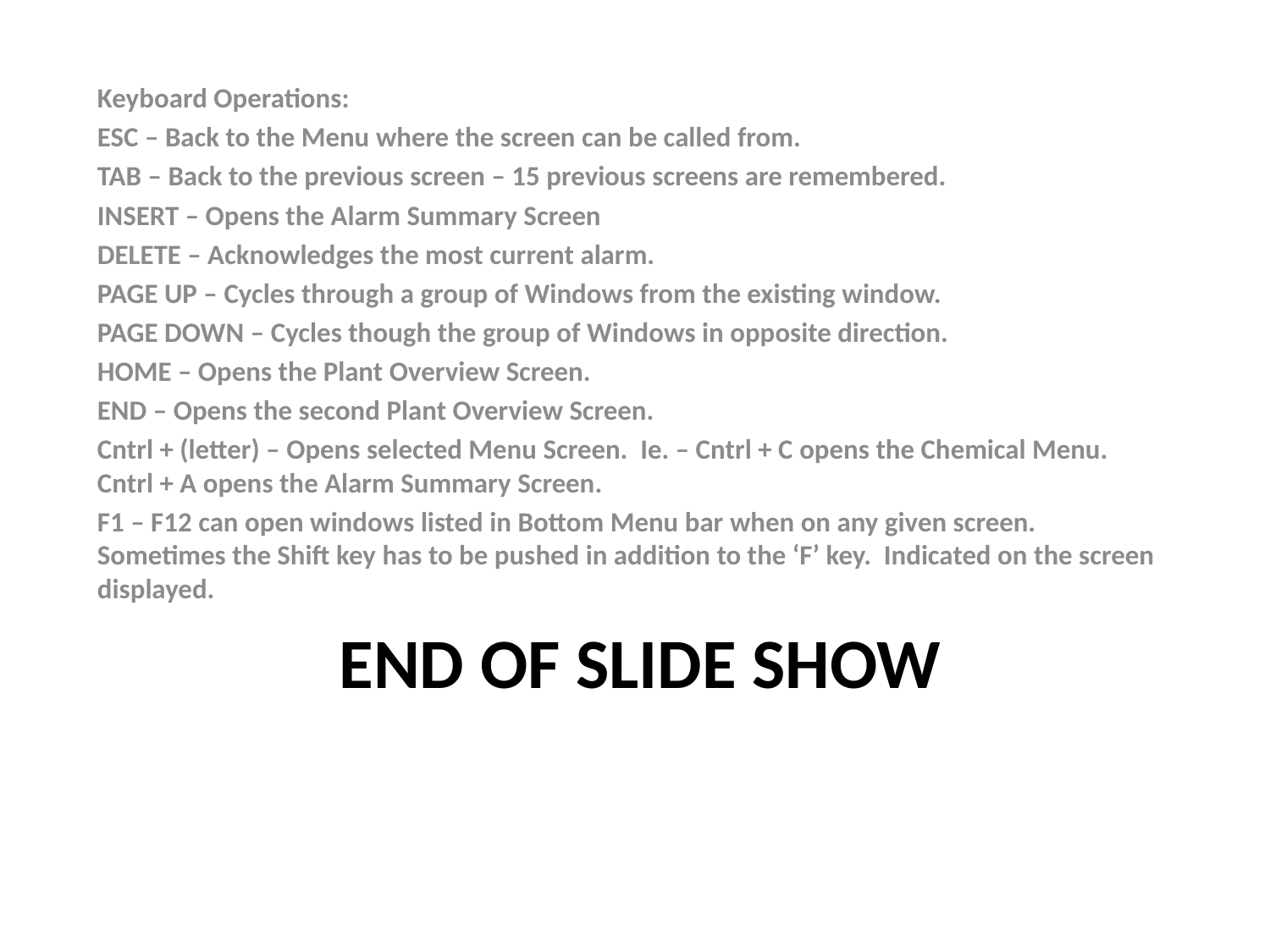

Keyboard Operations:
ESC – Back to the Menu where the screen can be called from.
TAB – Back to the previous screen – 15 previous screens are remembered.
INSERT – Opens the Alarm Summary Screen
DELETE – Acknowledges the most current alarm.
PAGE UP – Cycles through a group of Windows from the existing window.
PAGE DOWN – Cycles though the group of Windows in opposite direction.
HOME – Opens the Plant Overview Screen.
END – Opens the second Plant Overview Screen.
Cntrl + (letter) – Opens selected Menu Screen.  Ie. – Cntrl + C opens the Chemical Menu.  Cntrl + A opens the Alarm Summary Screen.
F1 – F12 can open windows listed in Bottom Menu bar when on any given screen.  Sometimes the Shift key has to be pushed in addition to the ‘F’ key.  Indicated on the screen displayed.

# End of slide show